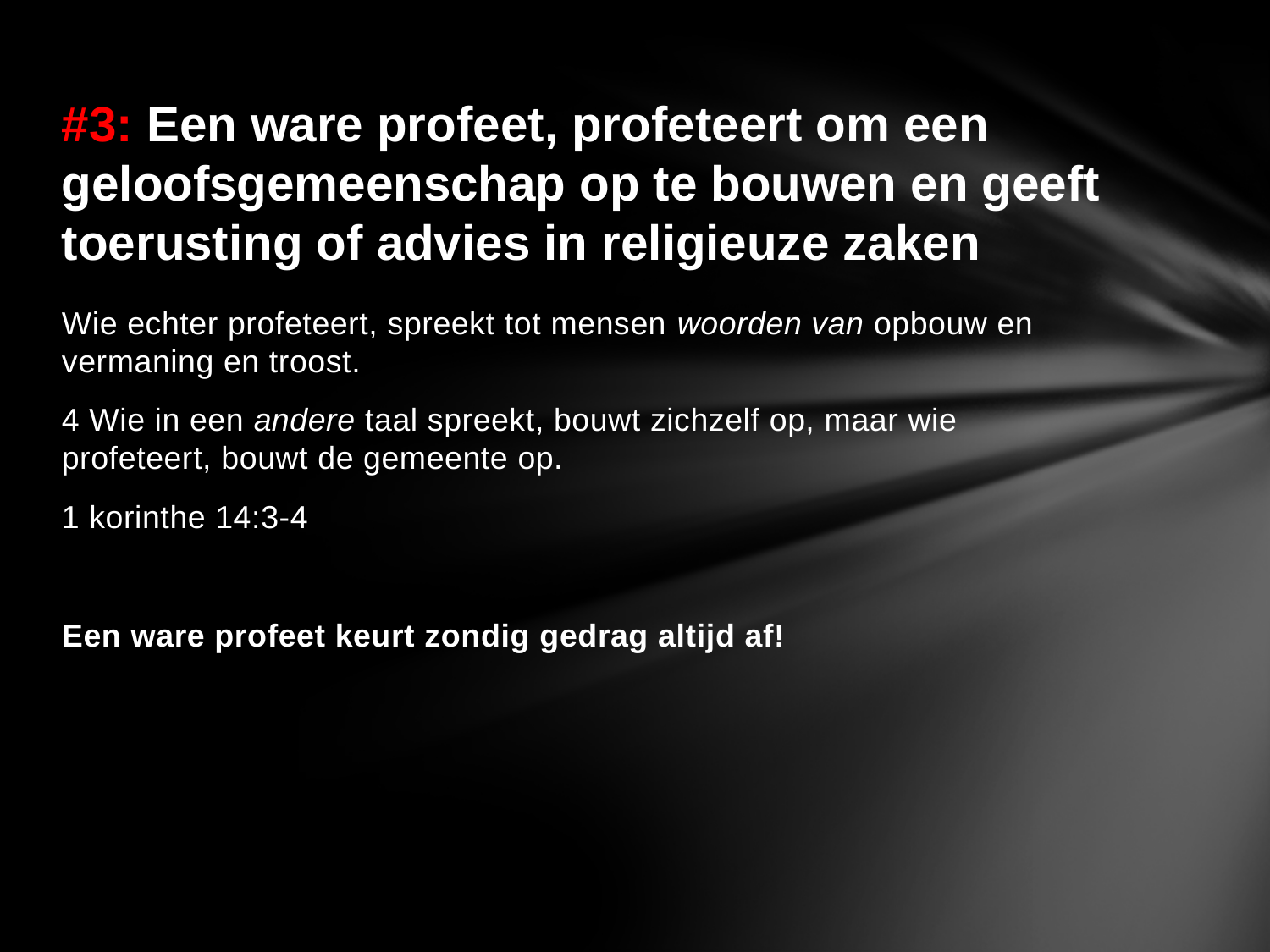

# #3: Een ware profeet, profeteert om een geloofsgemeenschap op te bouwen en geeft toerusting of advies in religieuze zaken
Wie echter profeteert, spreekt tot mensen woorden van opbouw en vermaning en troost.
4 Wie in een andere taal spreekt, bouwt zichzelf op, maar wie profeteert, bouwt de gemeente op.
1 korinthe 14:3-4

Een ware profeet keurt zondig gedrag altijd af!